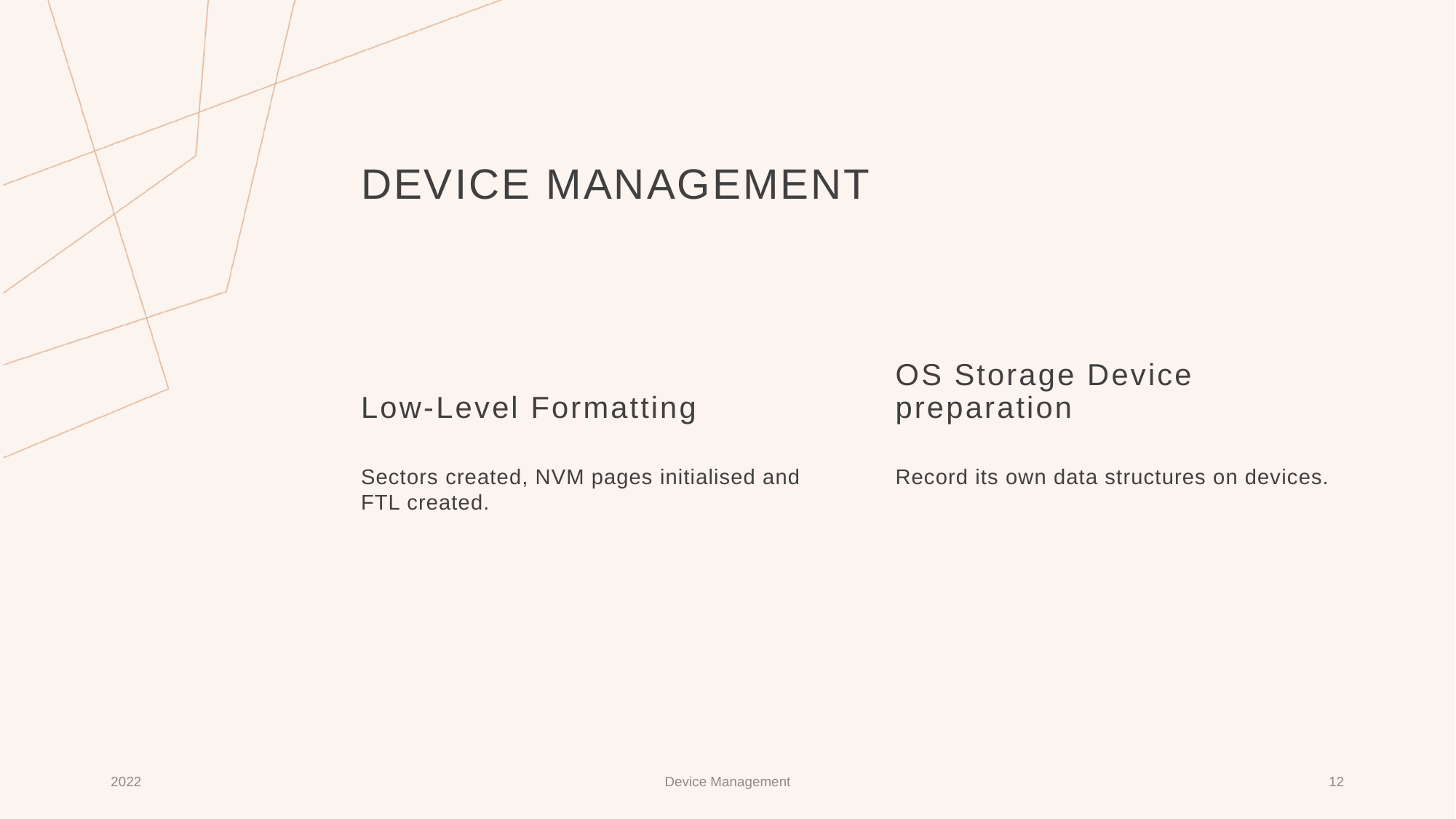

# Device Management
Low-Level Formatting
OS Storage Device preparation
Sectors created, NVM pages initialised and FTL created.

Record its own data structures on devices.

2022
Device Management
12